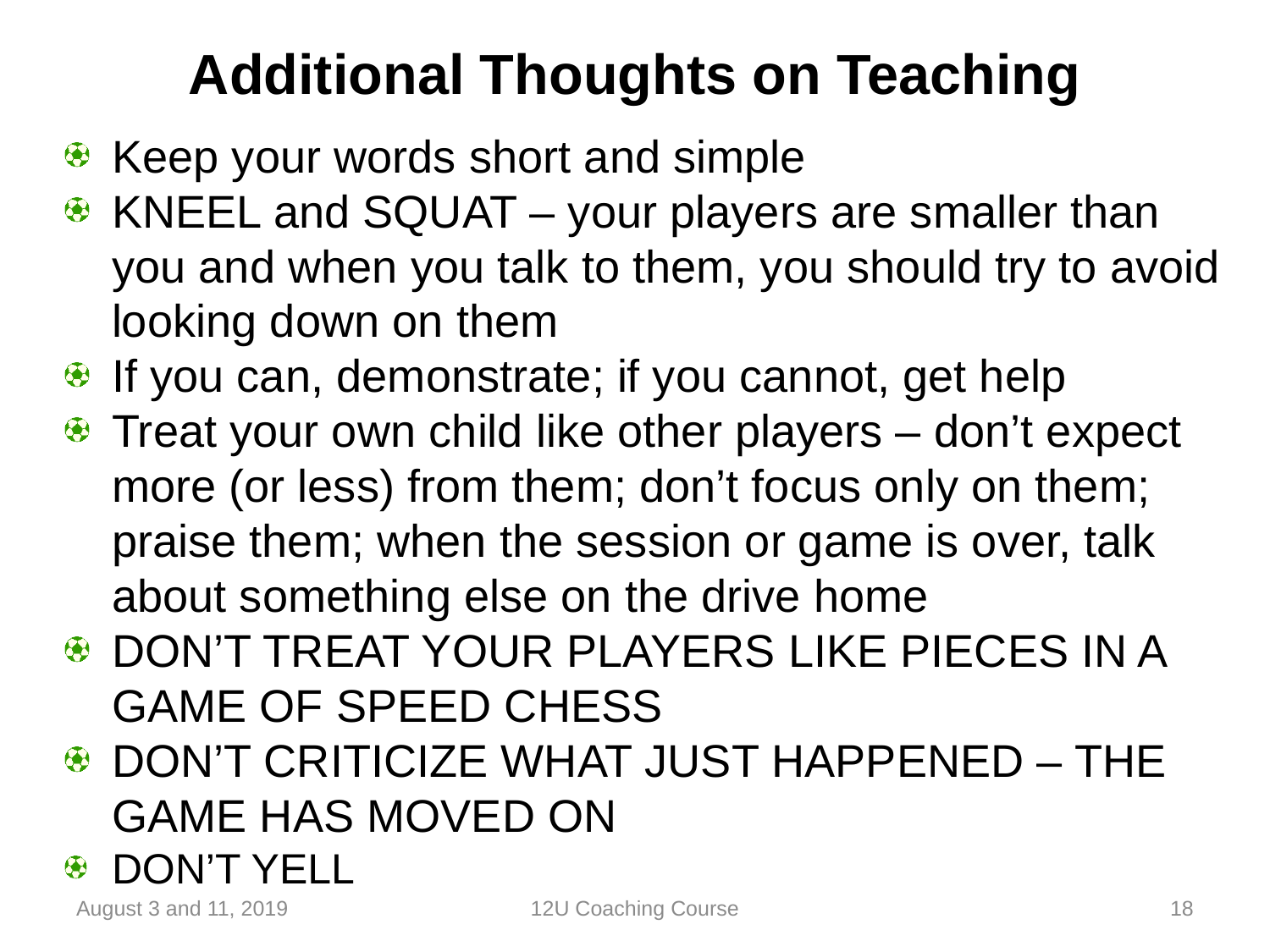

# Additional Thoughts on Teaching
Keep your words short and simple
KNEEL and SQUAT – your players are smaller than you and when you talk to them, you should try to avoid looking down on them
If you can, demonstrate; if you cannot, get help
Treat your own child like other players – don’t expect more (or less) from them; don’t focus only on them; praise them; when the session or game is over, talk about something else on the drive home
DON’T TREAT YOUR PLAYERS LIKE PIECES IN A GAME OF SPEED CHESS
DON’T CRITICIZE WHAT JUST HAPPENED – THE GAME HAS MOVED ON
DON’T YELL
August 3 and 11, 2019
12U Coaching Course
18